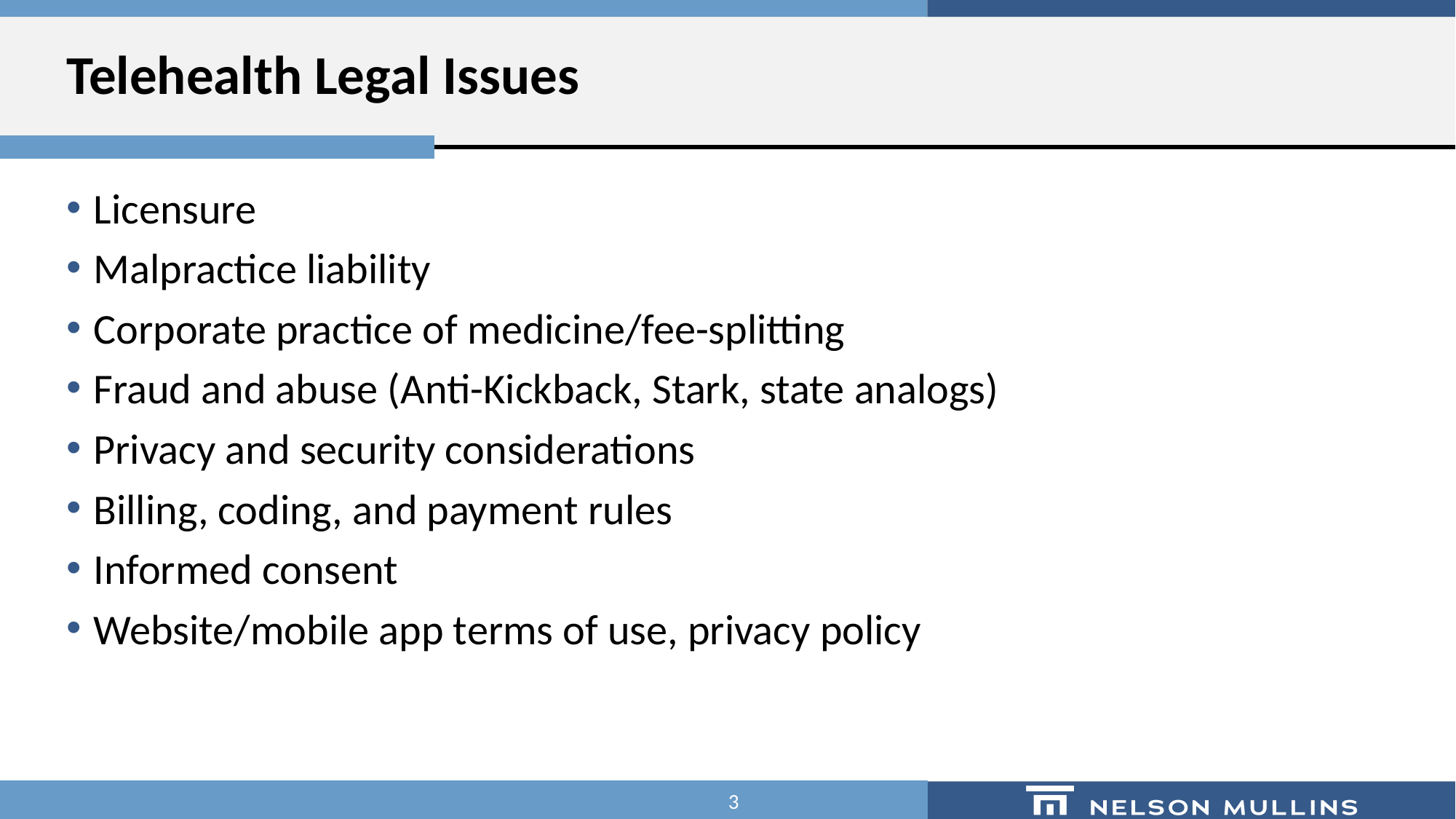

# Telehealth Legal Issues
Licensure
Malpractice liability
Corporate practice of medicine/fee-splitting
Fraud and abuse (Anti-Kickback, Stark, state analogs)
Privacy and security considerations
Billing, coding, and payment rules
Informed consent
Website/mobile app terms of use, privacy policy

3